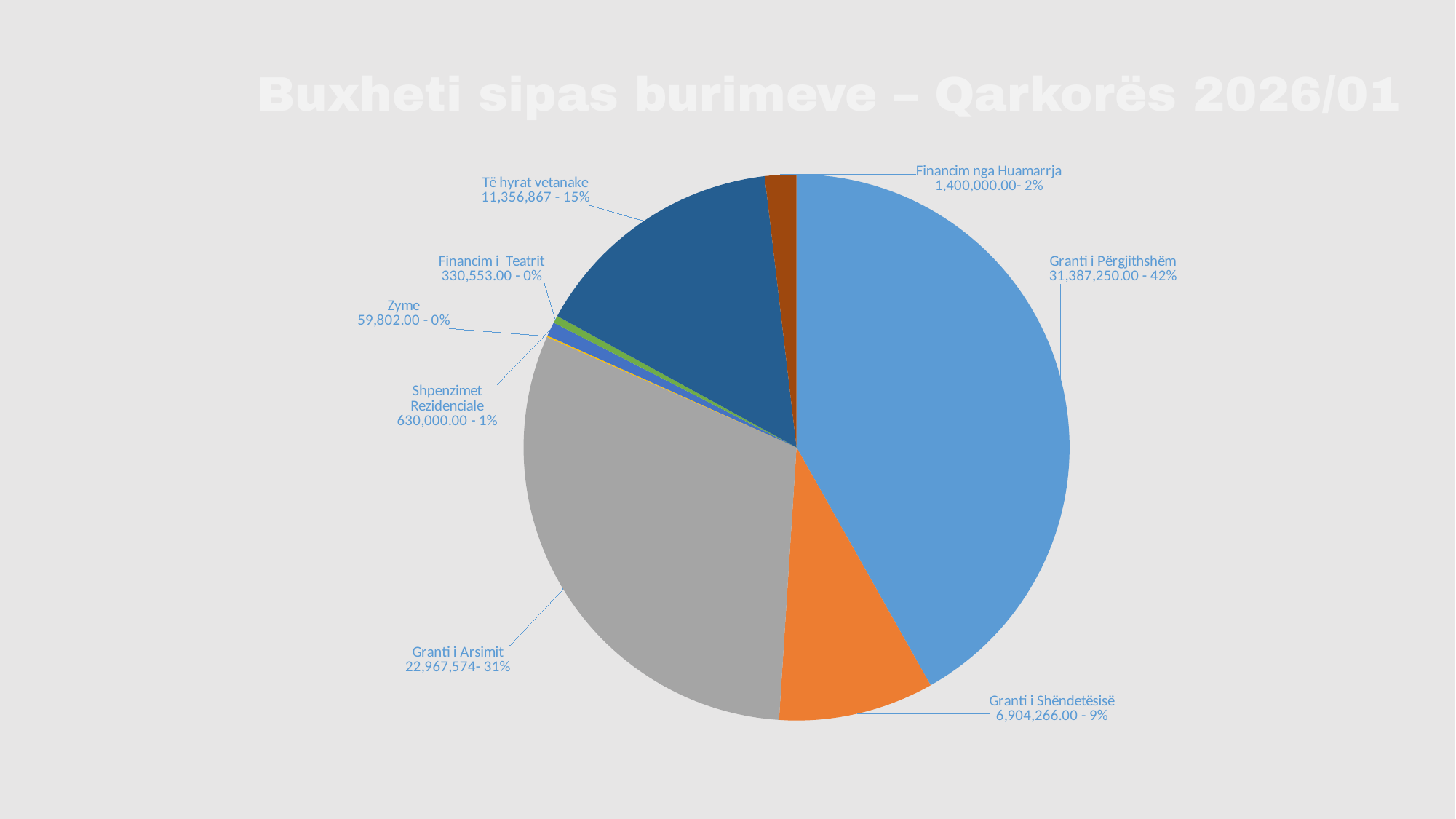

# Buxheti sipas burimeve – Qarkorës 2026/01

[unsupported chart]